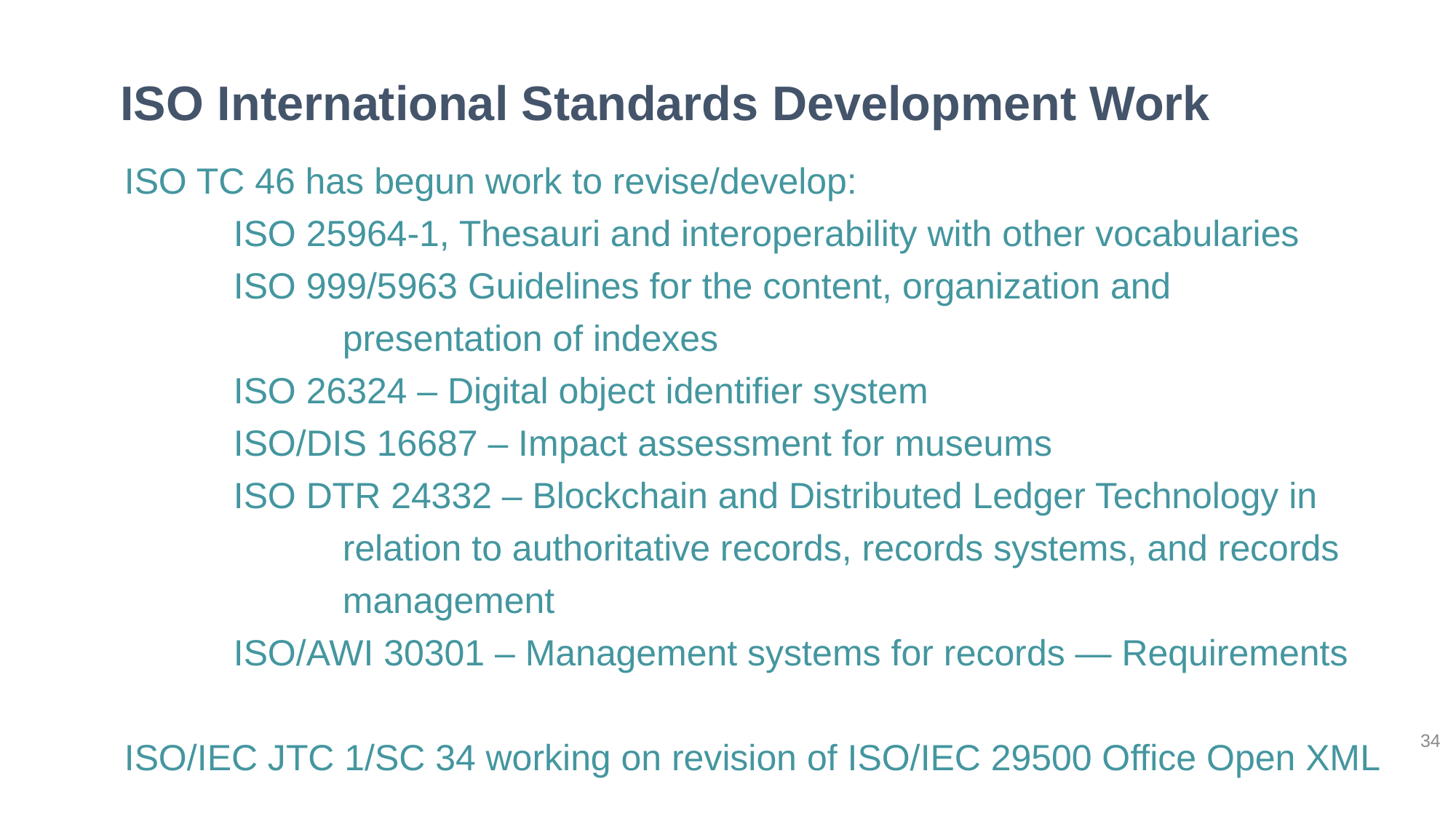

ISO International Standards Development Work

ISO TC 46 has begun work to revise/develop:
 	ISO 25964-1, Thesauri and interoperability with other vocabularies
 	ISO 999/5963 Guidelines for the content, organization and
	 	presentation of indexes
 	ISO 26324 – Digital object identifier system
 	ISO/DIS 16687 – Impact assessment for museums
 	ISO DTR 24332 – Blockchain and Distributed Ledger Technology in 		relation to authoritative records, records systems, and records 		management
 	ISO/AWI 30301 – Management systems for records — Requirements

ISO/IEC JTC 1/SC 34 working on revision of ISO/IEC 29500 Office Open XML

34